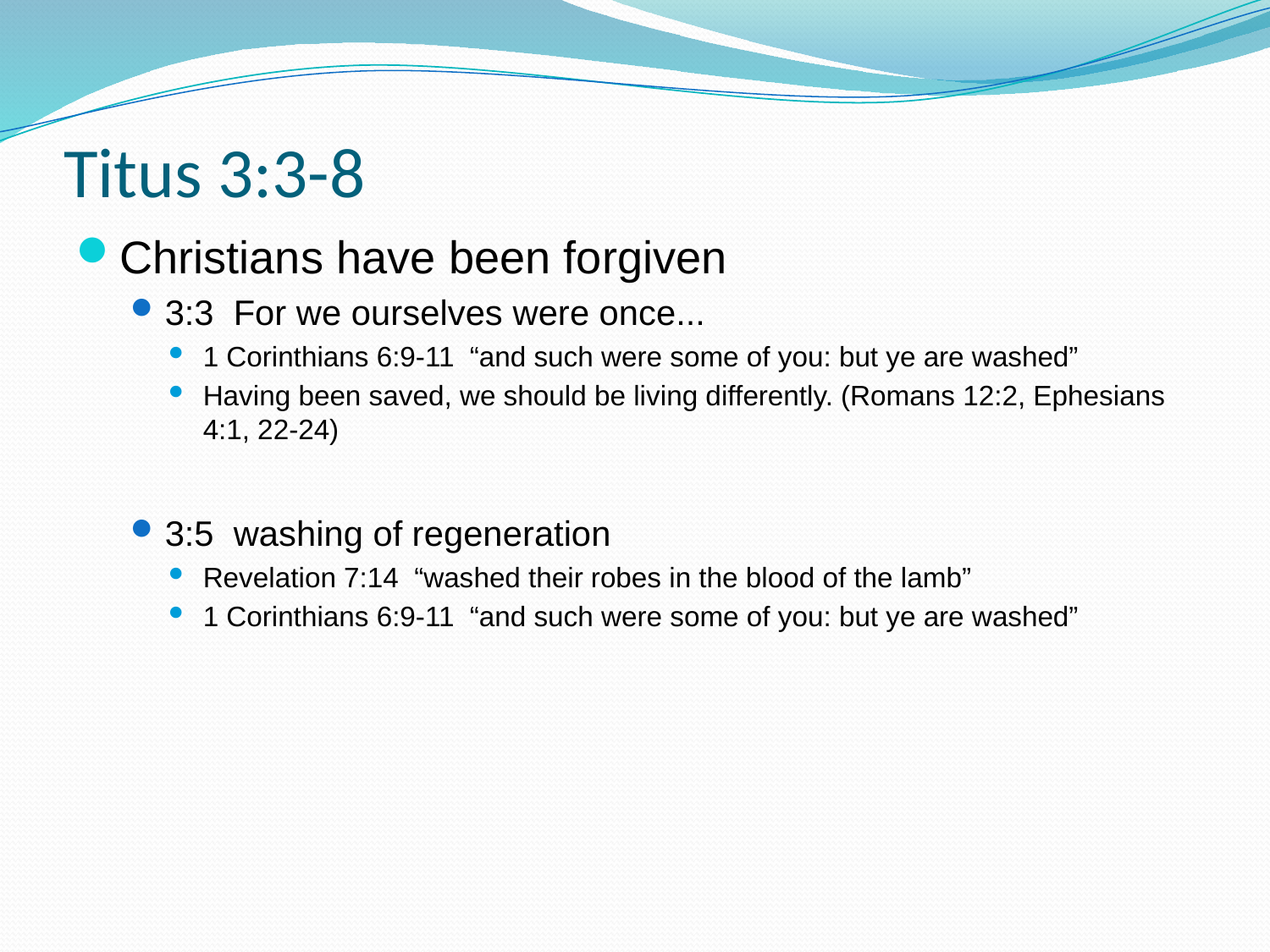

# Titus 3:3-8
Christians have been forgiven
3:3  For we ourselves were once...
1 Corinthians 6:9-11  “and such were some of you: but ye are washed”
Having been saved, we should be living differently. (Romans 12:2, Ephesians 4:1, 22-24)

3:5  washing of regeneration
Revelation 7:14  “washed their robes in the blood of the lamb”
1 Corinthians 6:9-11  “and such were some of you: but ye are washed”